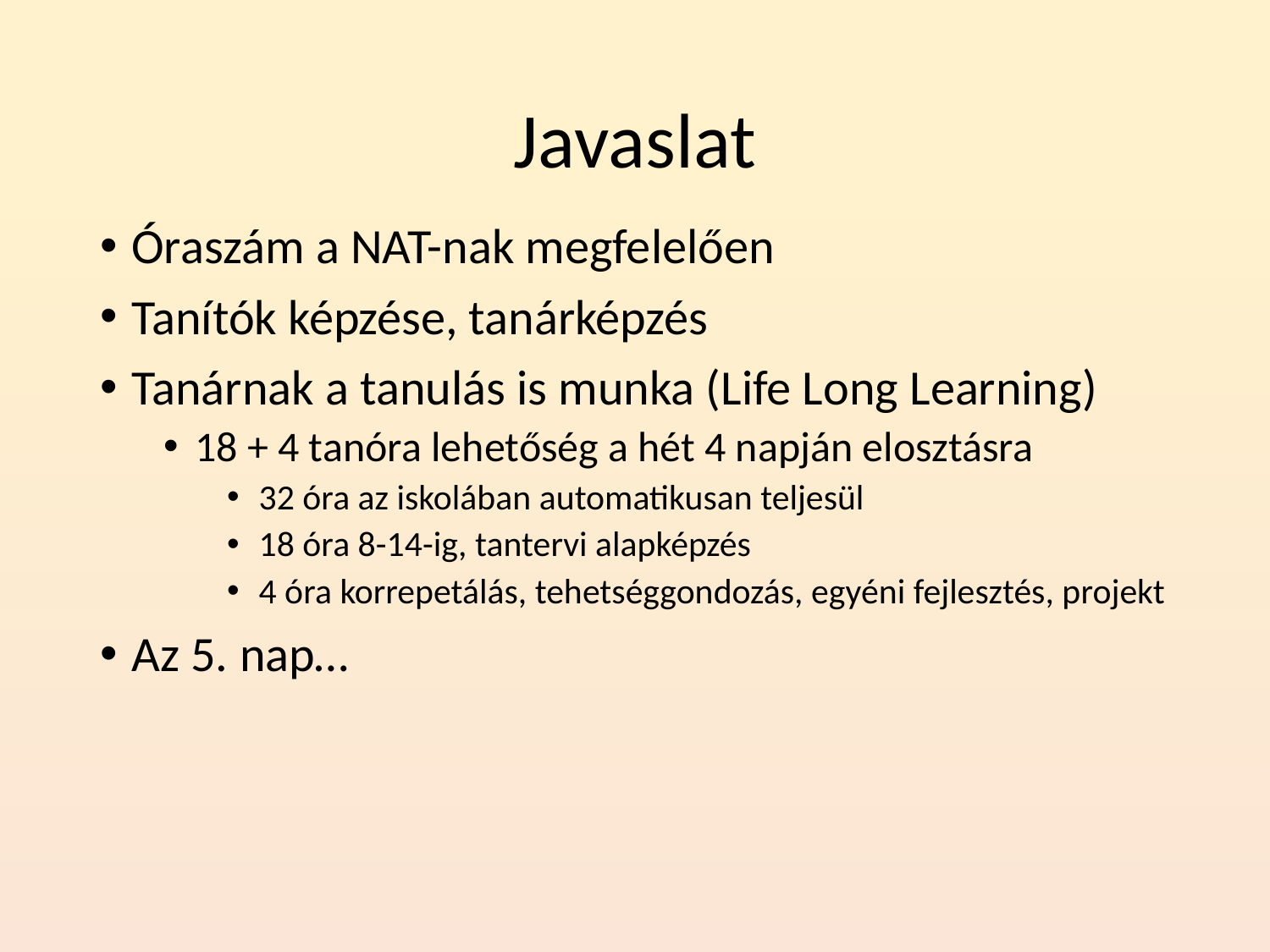

# Javaslat
Óraszám a NAT-nak megfelelően
Tanítók képzése, tanárképzés
Tanárnak a tanulás is munka (Life Long Learning)
18 + 4 tanóra lehetőség a hét 4 napján elosztásra
32 óra az iskolában automatikusan teljesül
18 óra 8-14-ig, tantervi alapképzés
4 óra korrepetálás, tehetséggondozás, egyéni fejlesztés, projekt
Az 5. nap…